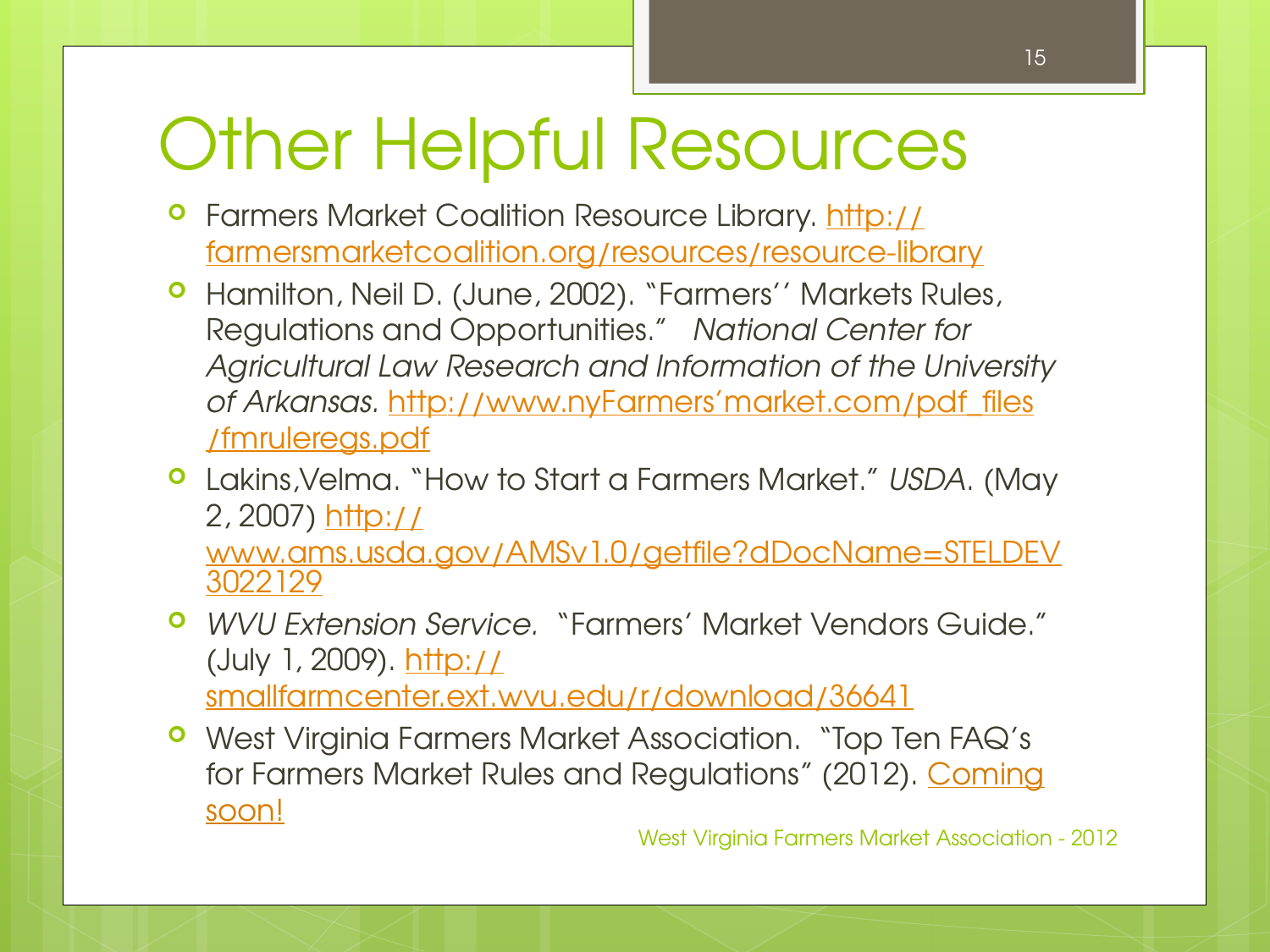

15
# Other Helpful Resources
Farmers Market Coalition Resource Library. http://farmersmarketcoalition.org/resources/resource-library
Hamilton, Neil D. (June, 2002). “Farmers’’ Markets Rules, Regulations and Opportunities.”   National Center for Agricultural Law Research and Information of the University of Arkansas. http://www.nyFarmers’market.com/pdf_files/fmruleregs.pdf
Lakins,Velma. “How to Start a Farmers Market.” USDA. (May 2, 2007) http://www.ams.usda.gov/AMSv1.0/getfile?dDocName=STELDEV3022129
WVU Extension Service.  “Farmers’ Market Vendors Guide.” (July 1, 2009). http://smallfarmcenter.ext.wvu.edu/r/download/36641
West Virginia Farmers Market Association.  “Top Ten FAQ’s for Farmers Market Rules and Regulations” (2012). Coming soon!
West Virginia Farmers Market Association - 2012